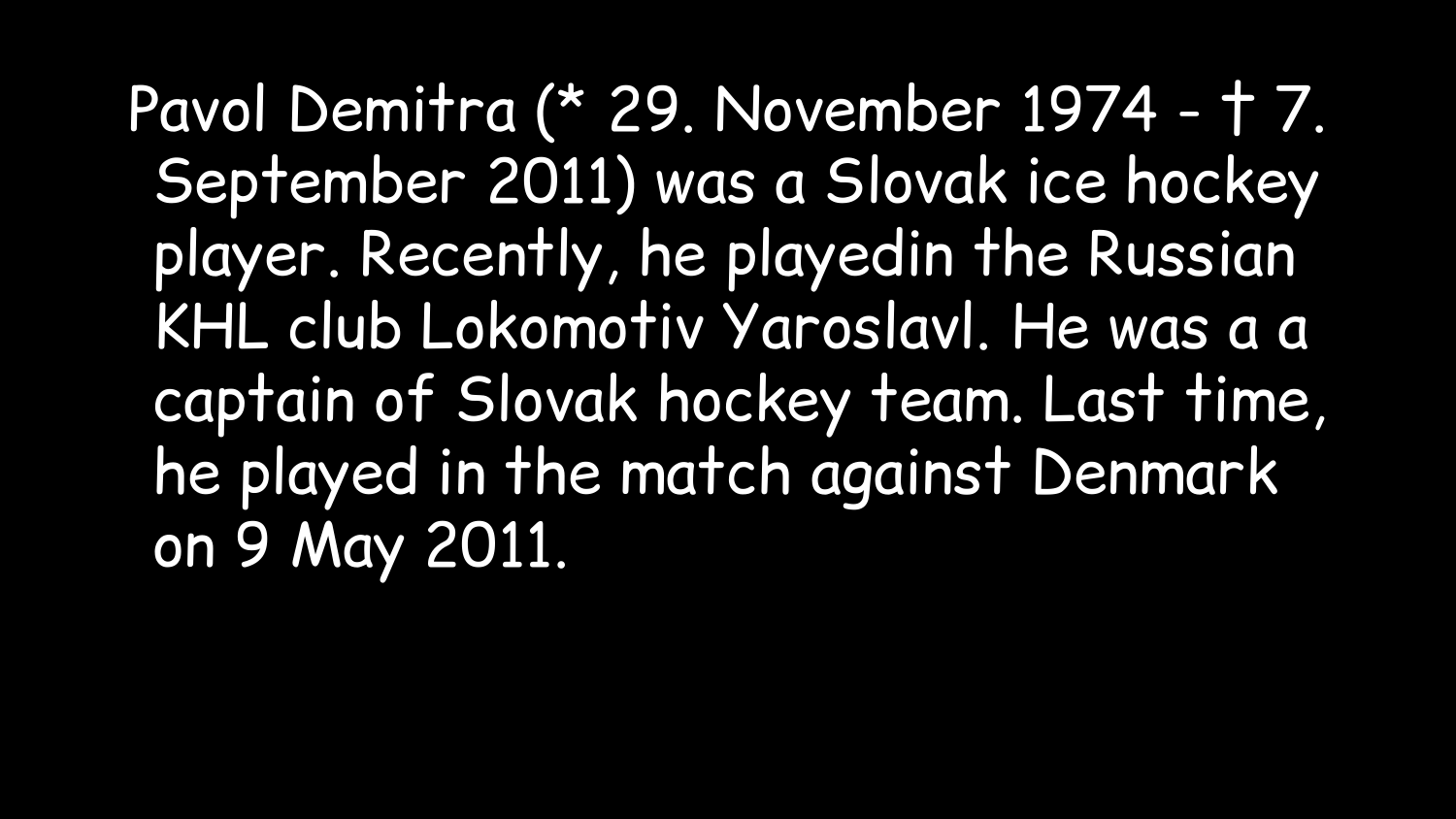

Pavol Demitra (* 29. November 1974 - † 7. September 2011) was a Slovak ice hockey player. Recently, he playedin the Russian KHL club Lokomotiv Yaroslavl. He was a a captain of Slovak hockey team. Last time, he played in the match against Denmark on 9 May 2011.